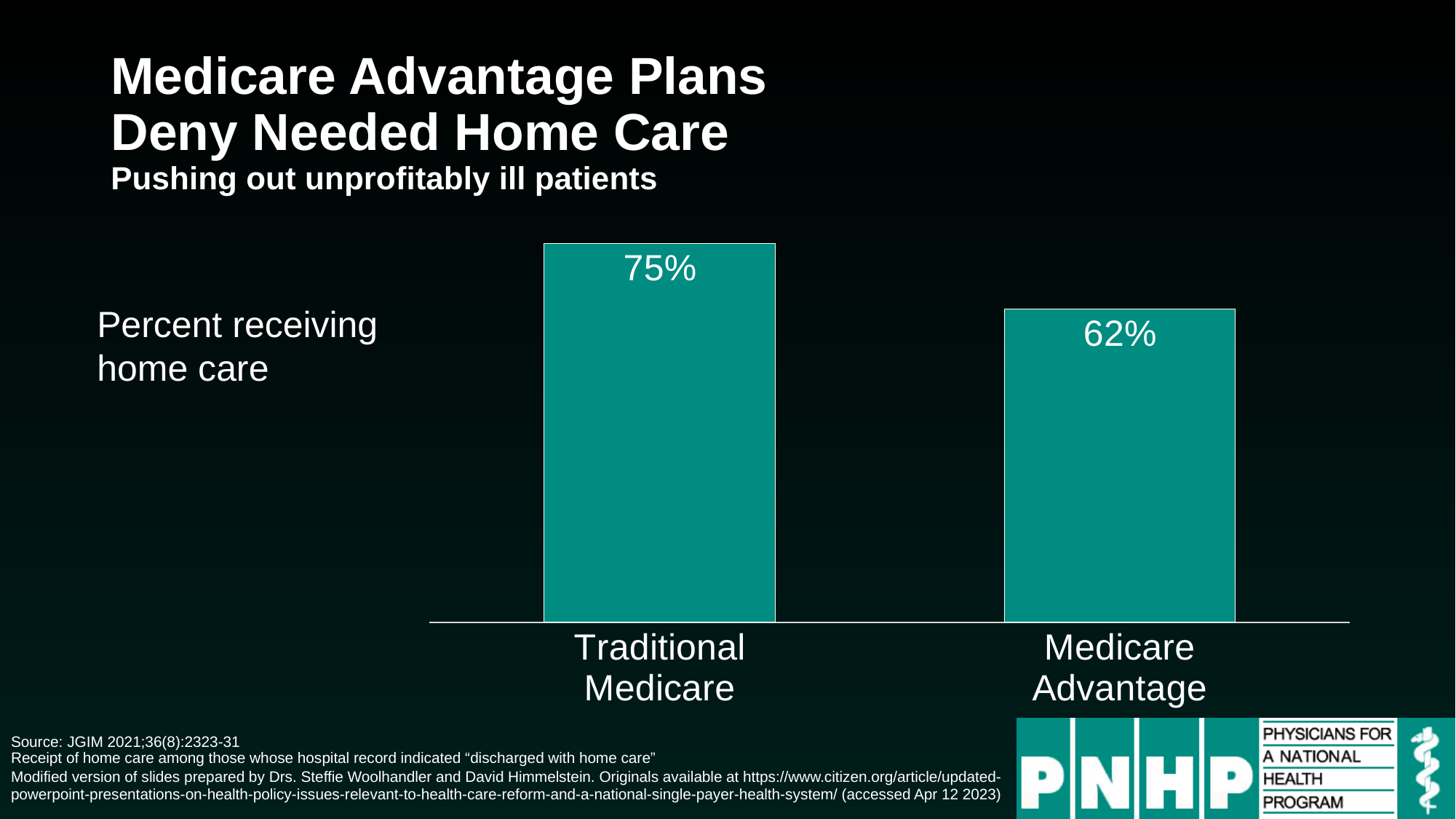

# Medicare Advantage Plans Deny Needed Home Care Pushing out unprofitably ill patients

### Chart

| Category | Series 1 |
|---|---|
| Traditional
Medicare | 0.75 |
| Medicare
Advantage | 0.62 |
Percent receiving home care
Source: JGIM 2021;36(8):2323-31
Receipt of home care among those whose hospital record indicated “discharged with home care”
Modified version of slides prepared by Drs. Steffie Woolhandler and David Himmelstein. Originals available at https://www.citizen.org/article/updated-powerpoint-presentations-on-health-policy-issues-relevant-to-health-care-reform-and-a-national-single-payer-health-system/ (accessed Apr 12 2023)